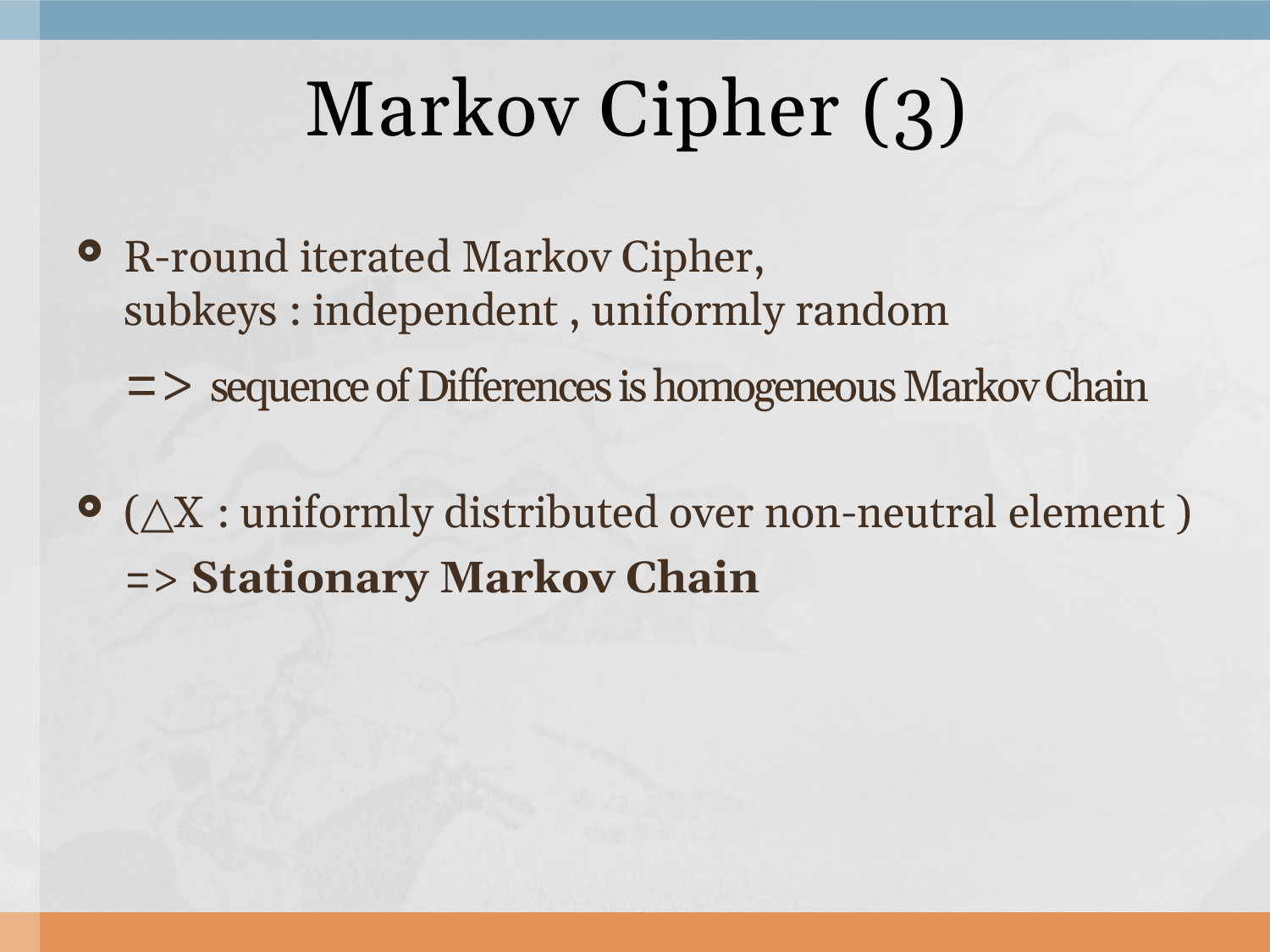

# Markov Cipher (3)
R-round iterated Markov Cipher,
subkeys : independent , uniformly random
	=> sequence of Differences is homogeneous Markov Chain

(△X : uniformly distributed over non-neutral element )
=> Stationary Markov Chain